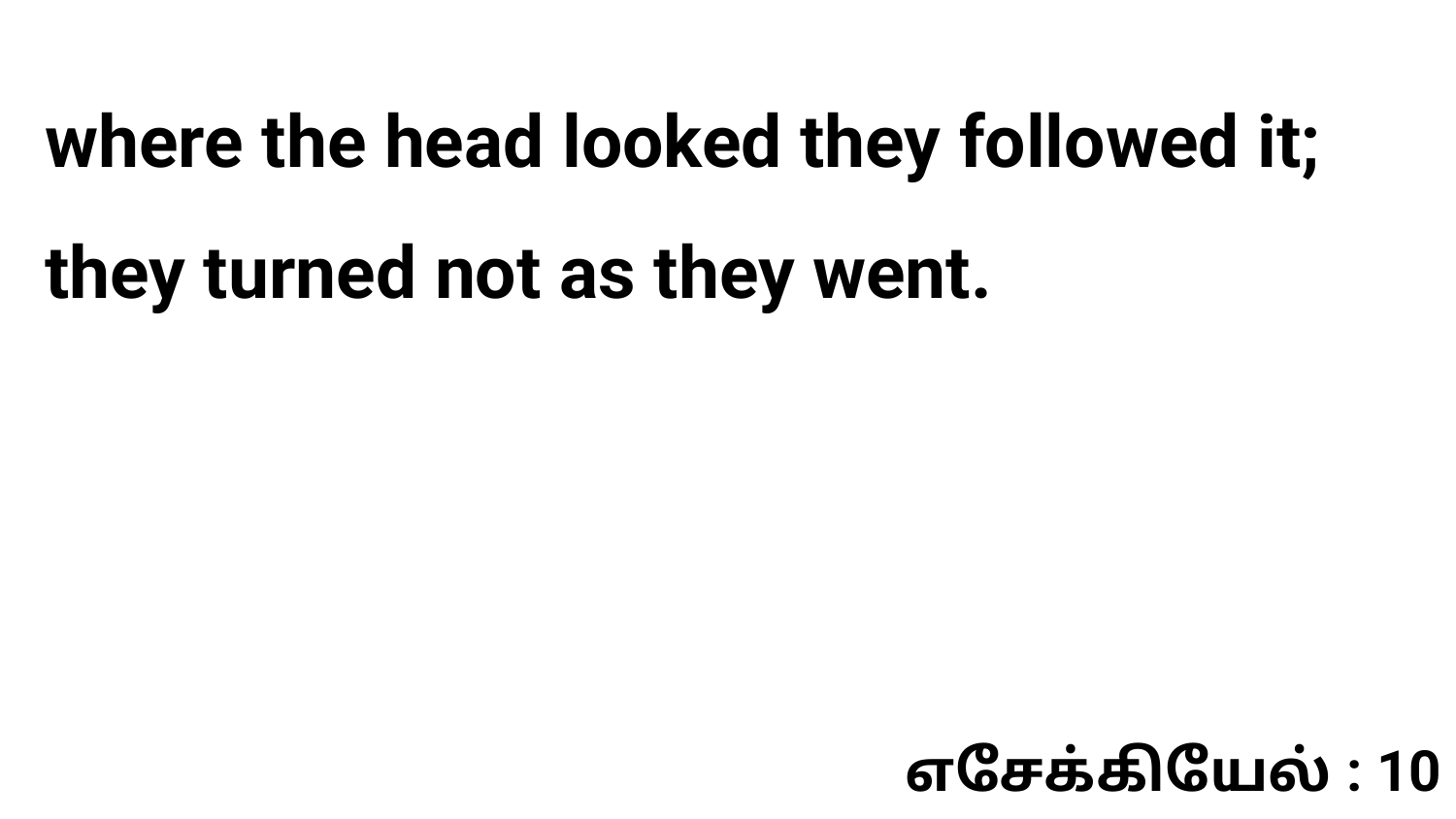

where the head looked they followed it; they turned not as they went.
எசேக்கியேல் : 10